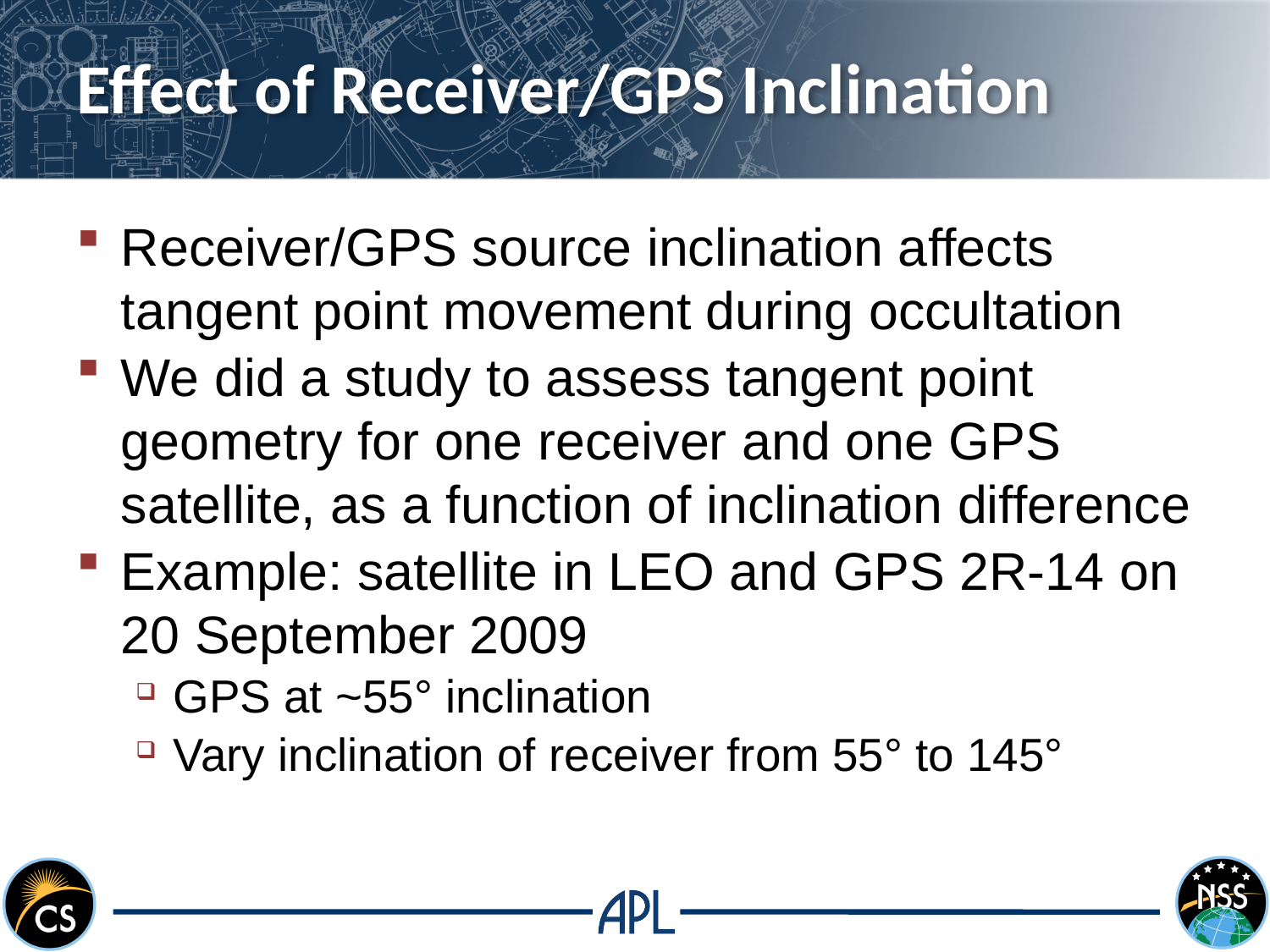

# Effect of Receiver/GPS Inclination
Receiver/GPS source inclination affects tangent point movement during occultation
We did a study to assess tangent point geometry for one receiver and one GPS satellite, as a function of inclination difference
Example: satellite in LEO and GPS 2R-14 on 20 September 2009
GPS at ~55° inclination
Vary inclination of receiver from 55° to 145°